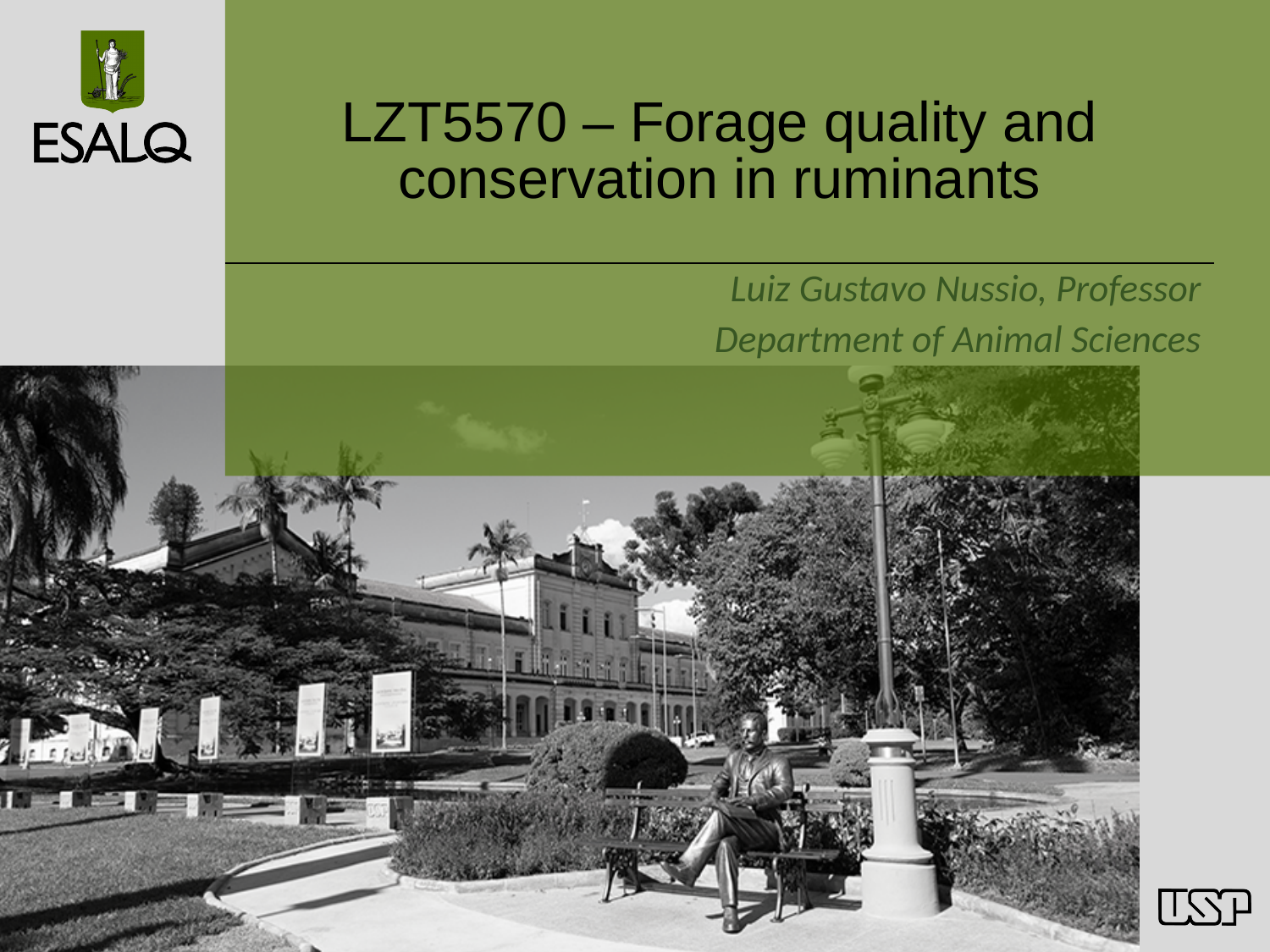

# LZT5570 – Forage quality and conservation in ruminants
Luiz Gustavo Nussio, Professor
Department of Animal Sciences